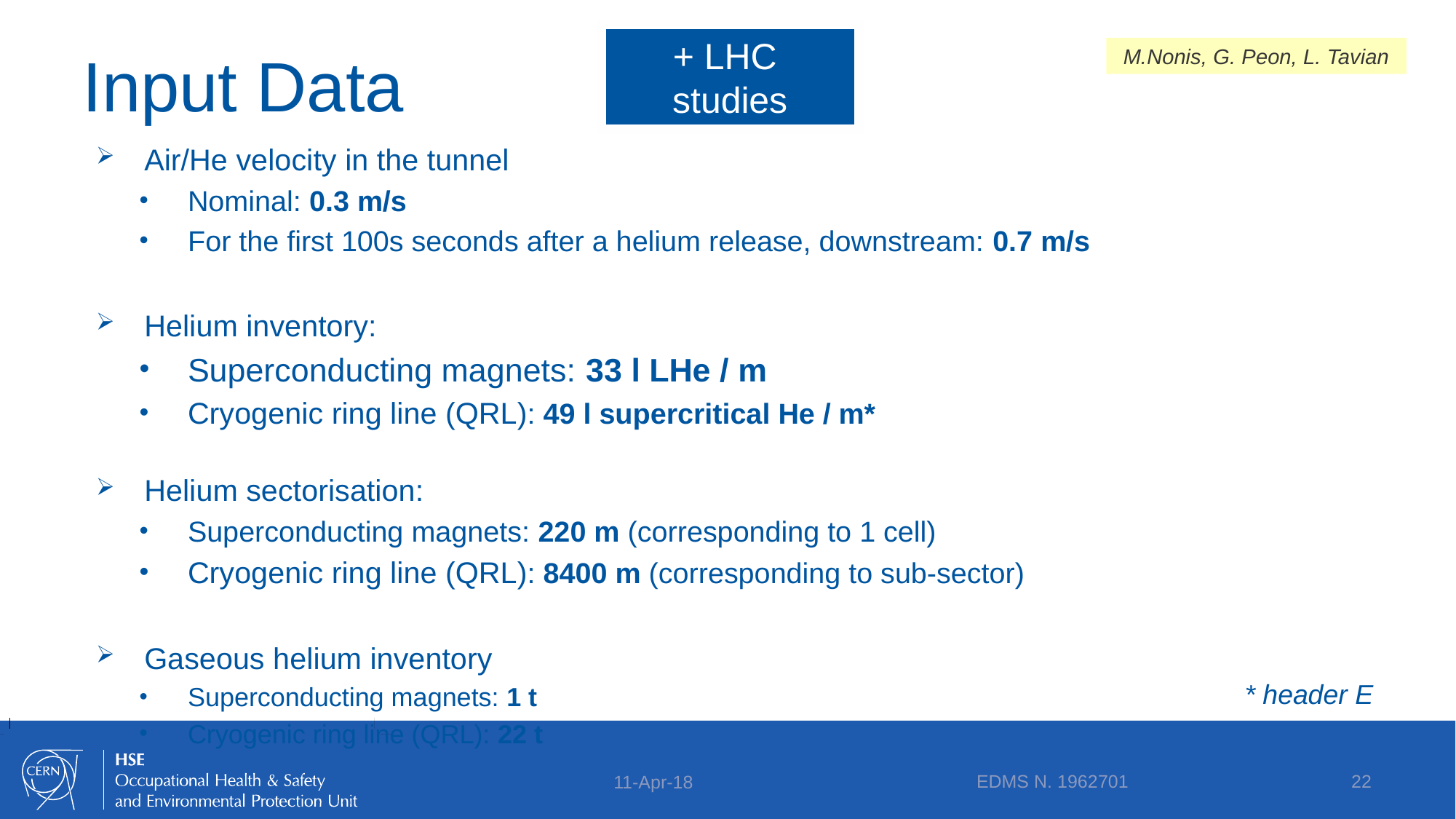

# Input Data
+ LHC
studies
M.Nonis, G. Peon, L. Tavian
Air/He velocity in the tunnel
Nominal: 0.3 m/s
For the first 100s seconds after a helium release, downstream: 0.7 m/s

Helium inventory:
Superconducting magnets: 33 l LHe / m
Cryogenic ring line (QRL): 49 l supercritical He / m*

Helium sectorisation:
Superconducting magnets: 220 m (corresponding to 1 cell)
Cryogenic ring line (QRL): 8400 m (corresponding to sub-sector)

Gaseous helium inventory
Superconducting magnets: 1 t
Cryogenic ring line (QRL): 22 t
* header E
EDMS N. 1962701
22
11-Apr-18